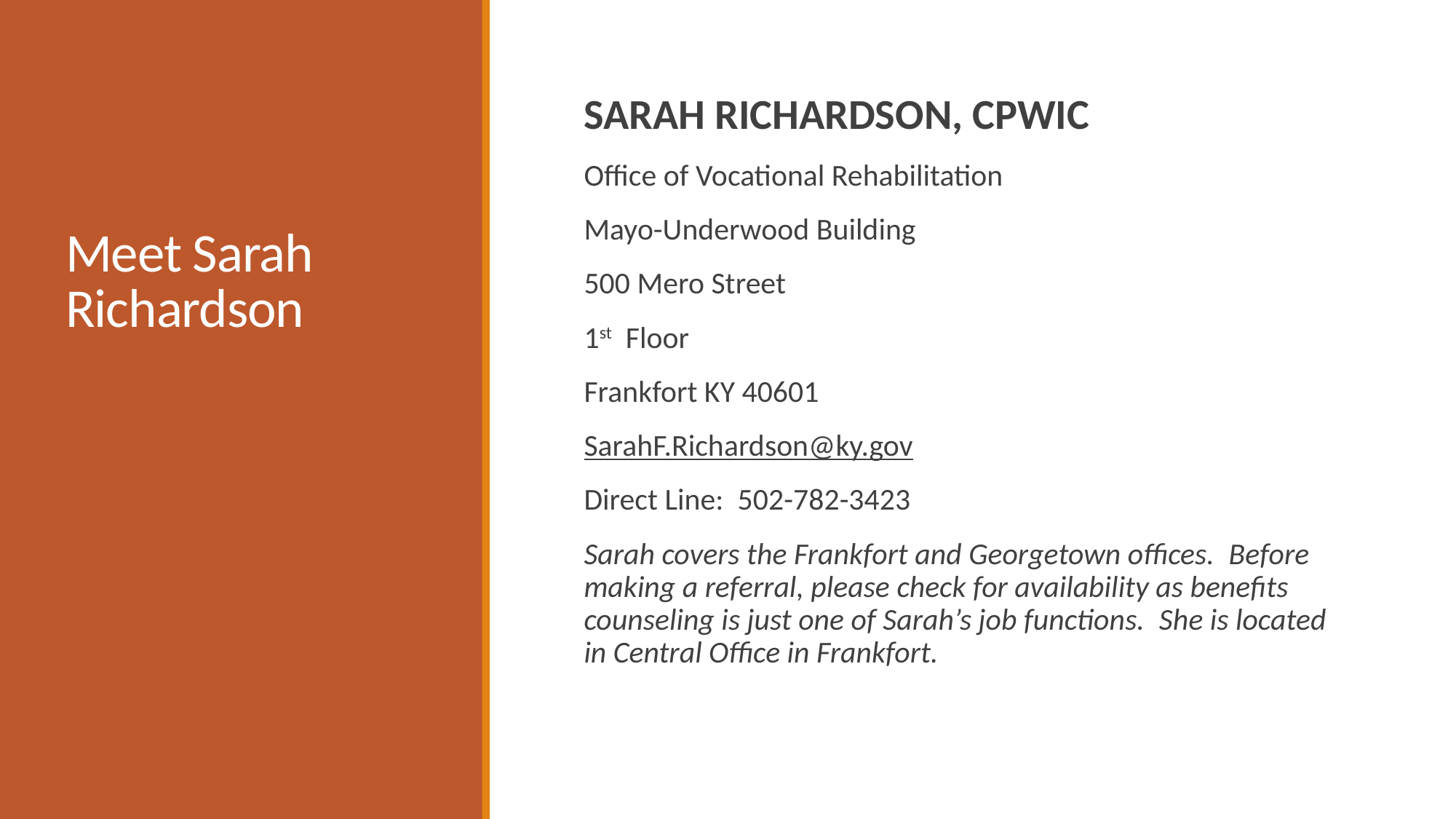

# Meet Sarah Richardson
SARAH RICHARDSON, CPWIC
Office of Vocational Rehabilitation
Mayo-Underwood Building
500 Mero Street
1st  Floor
Frankfort KY 40601
SarahF.Richardson@ky.gov
Direct Line:  502-782-3423
Sarah covers the Frankfort and Georgetown offices.  Before making a referral, please check for availability as benefits counseling is just one of Sarah’s job functions.  She is located in Central Office in Frankfort.